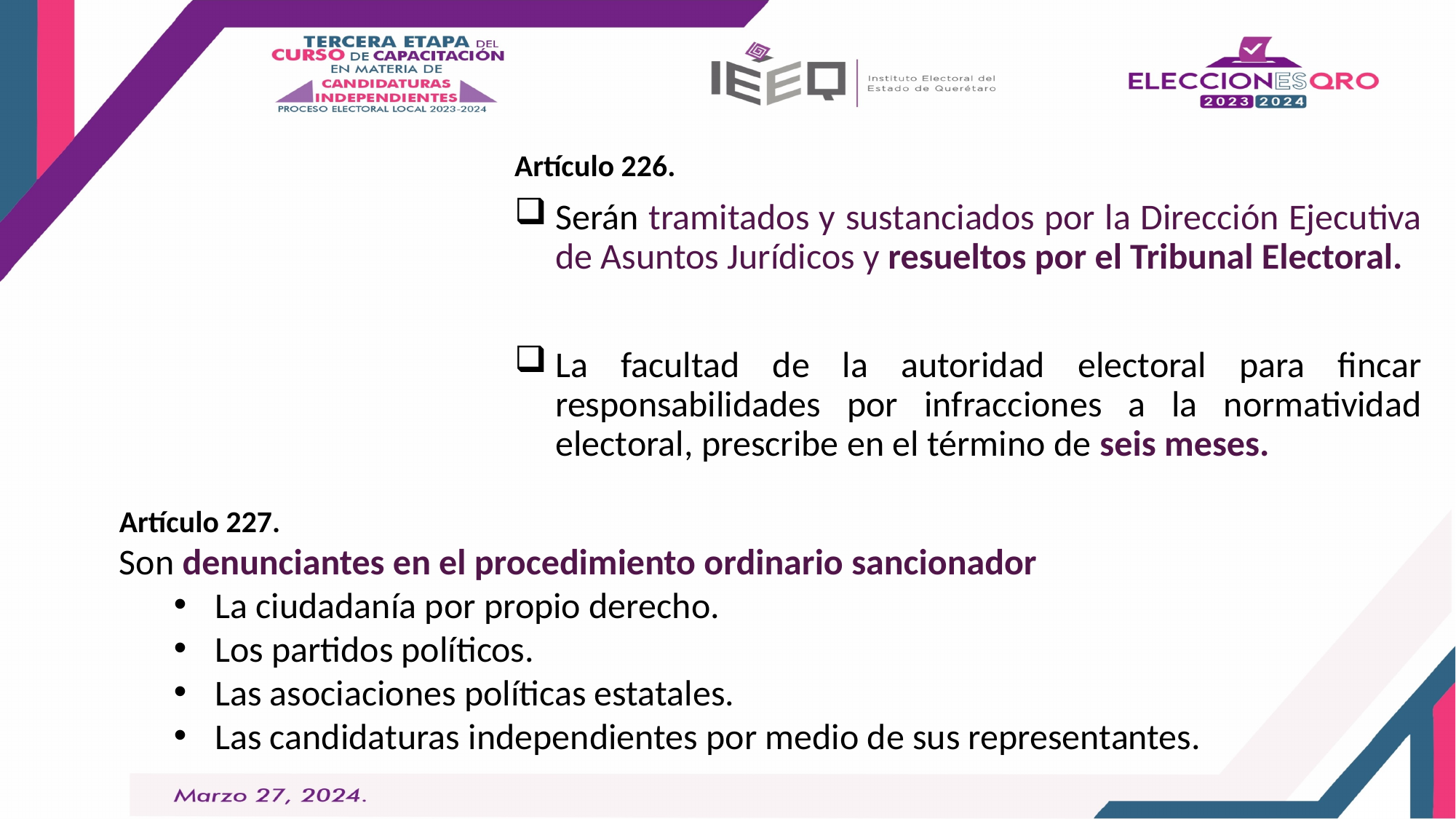

Artículo 226.
Serán tramitados y sustanciados por la Dirección Ejecutiva de Asuntos Jurídicos y resueltos por el Tribunal Electoral.

La facultad de la autoridad electoral para fincar responsabilidades por infracciones a la normatividad electoral, prescribe en el término de seis meses.
Artículo 227.
Son denunciantes en el procedimiento ordinario sancionador
La ciudadanía por propio derecho.
Los partidos políticos.
Las asociaciones políticas estatales.
Las candidaturas independientes por medio de sus representantes.